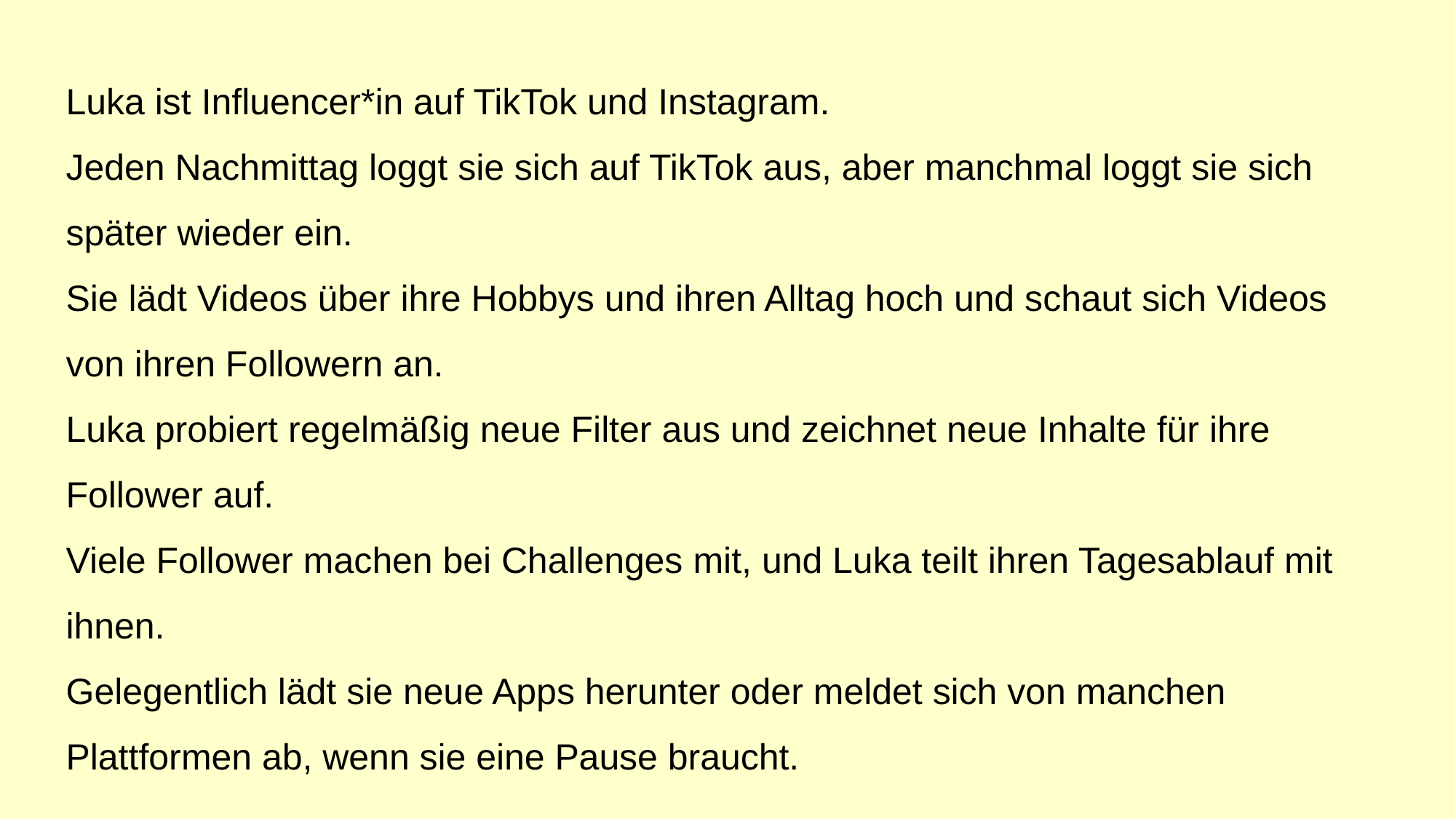

Luka ist Influencer*in auf TikTok und Instagram.
Jeden Nachmittag loggt sie sich auf TikTok aus, aber manchmal loggt sie sich später wieder ein.
Sie lädt Videos über ihre Hobbys und ihren Alltag hoch und schaut sich Videos von ihren Followern an.
Luka probiert regelmäßig neue Filter aus und zeichnet neue Inhalte für ihre Follower auf.
Viele Follower machen bei Challenges mit, und Luka teilt ihren Tagesablauf mit ihnen.
Gelegentlich lädt sie neue Apps herunter oder meldet sich von manchen Plattformen ab, wenn sie eine Pause braucht.